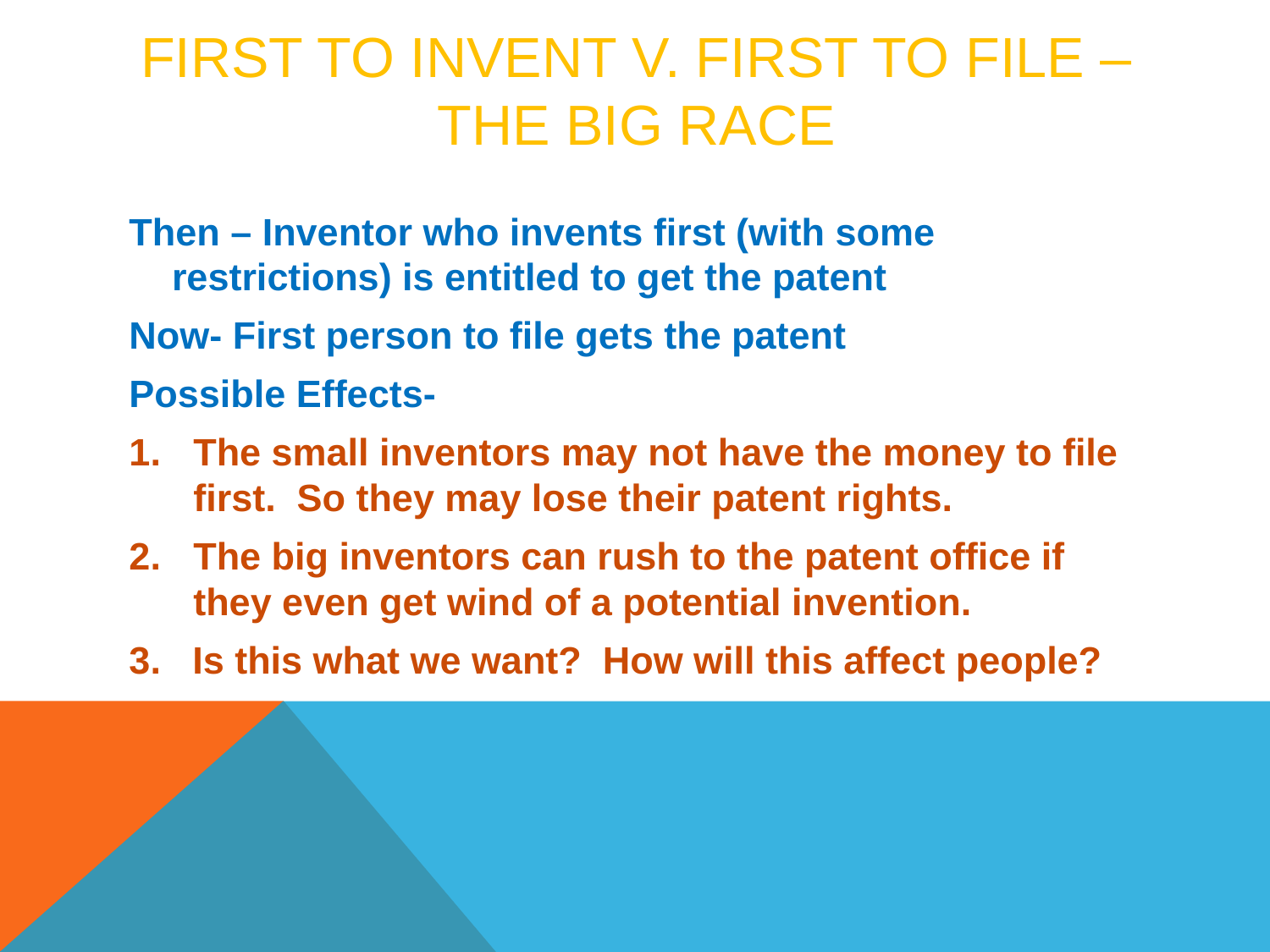

# First to Invent v. First to File – the big race
Then – Inventor who invents first (with some restrictions) is entitled to get the patent
Now- First person to file gets the patent
Possible Effects-
The small inventors may not have the money to file first.  So they may lose their patent rights.
The big inventors can rush to the patent office if they even get wind of a potential invention.
3.   Is this what we want?  How will this affect people?